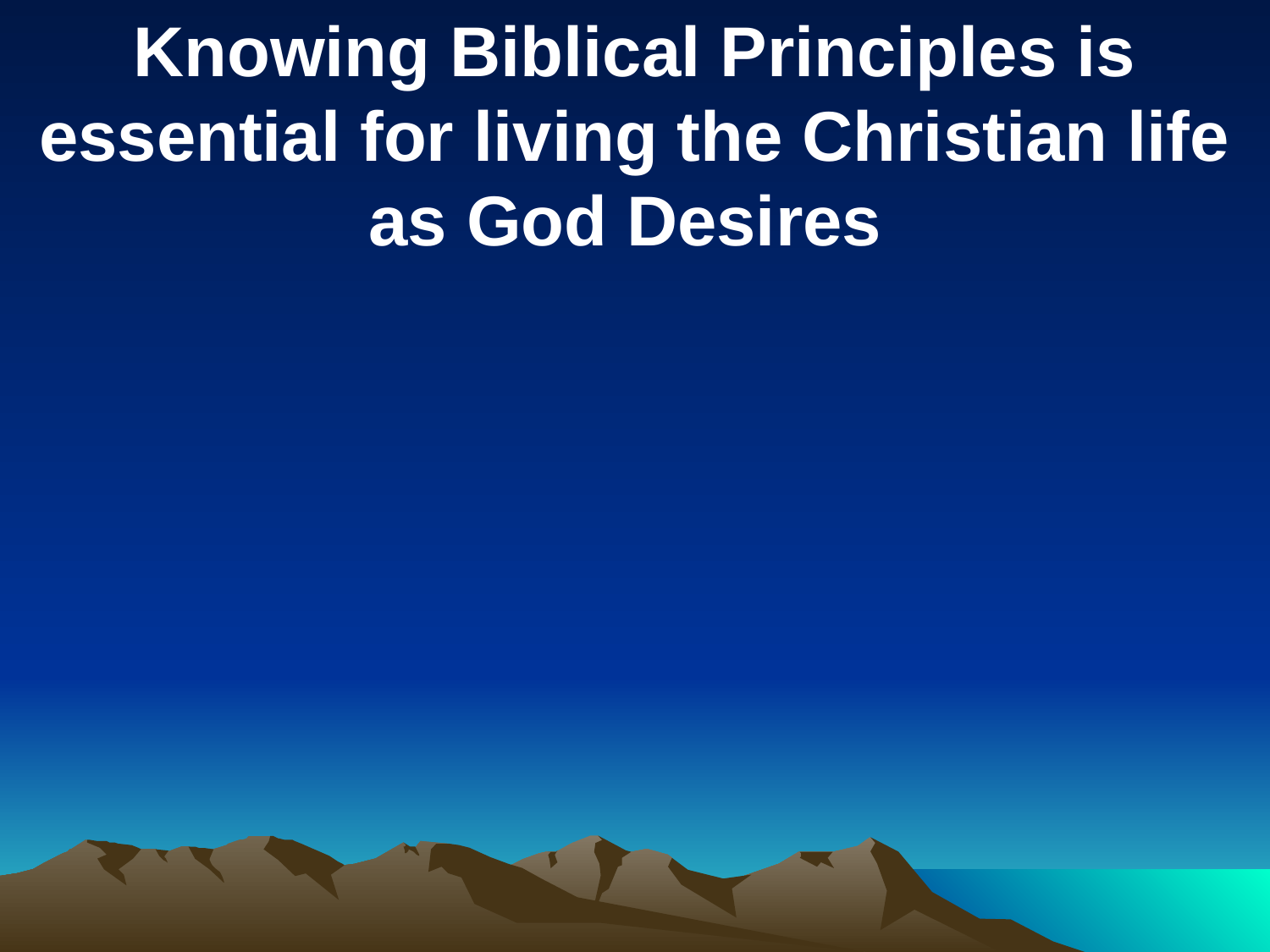

Knowing Biblical Principles is essential for living the Christian life as God Desires